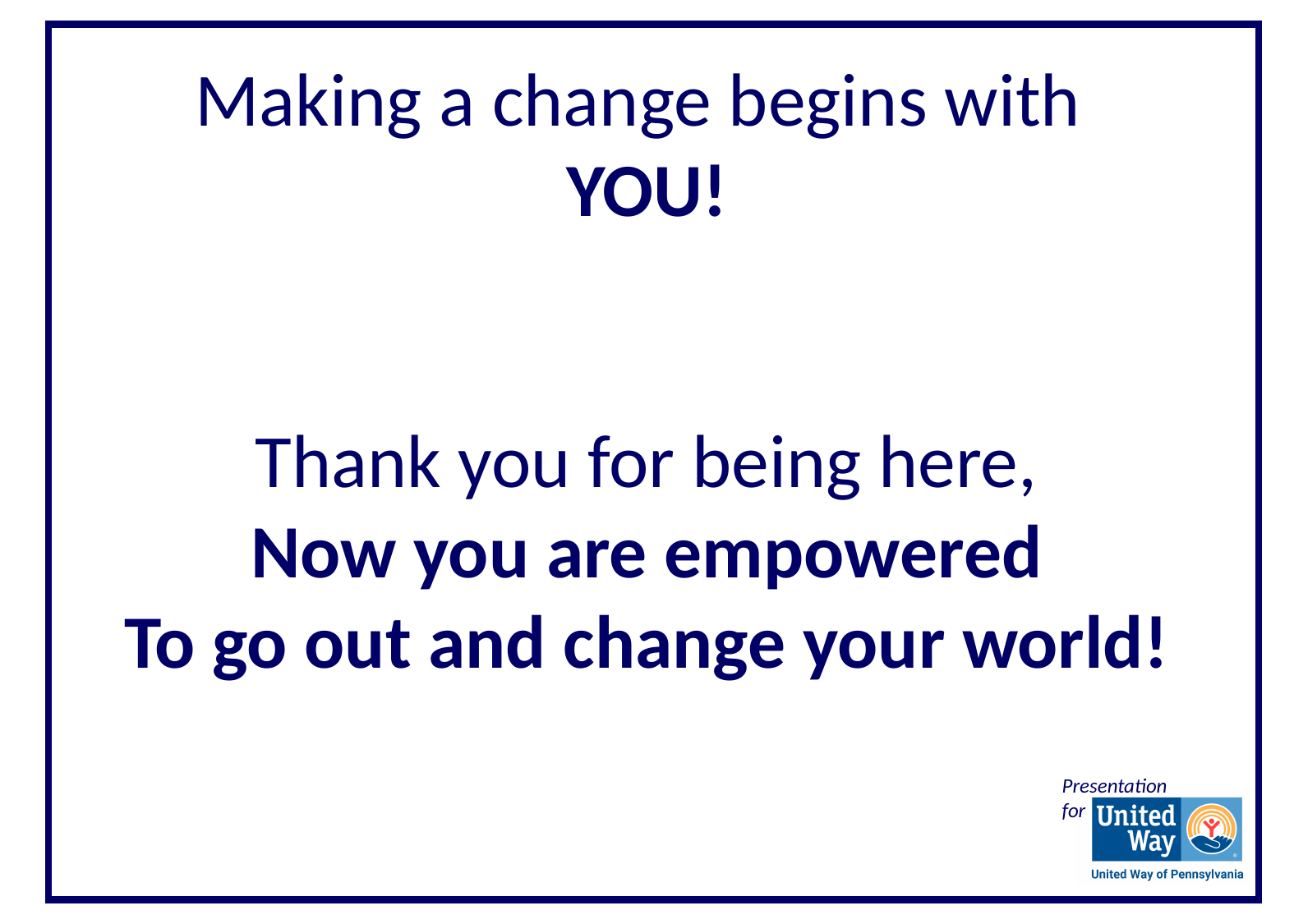

Making a change begins with
YOU!

Thank you for being here,
Now you are empowered
To go out and change your world!